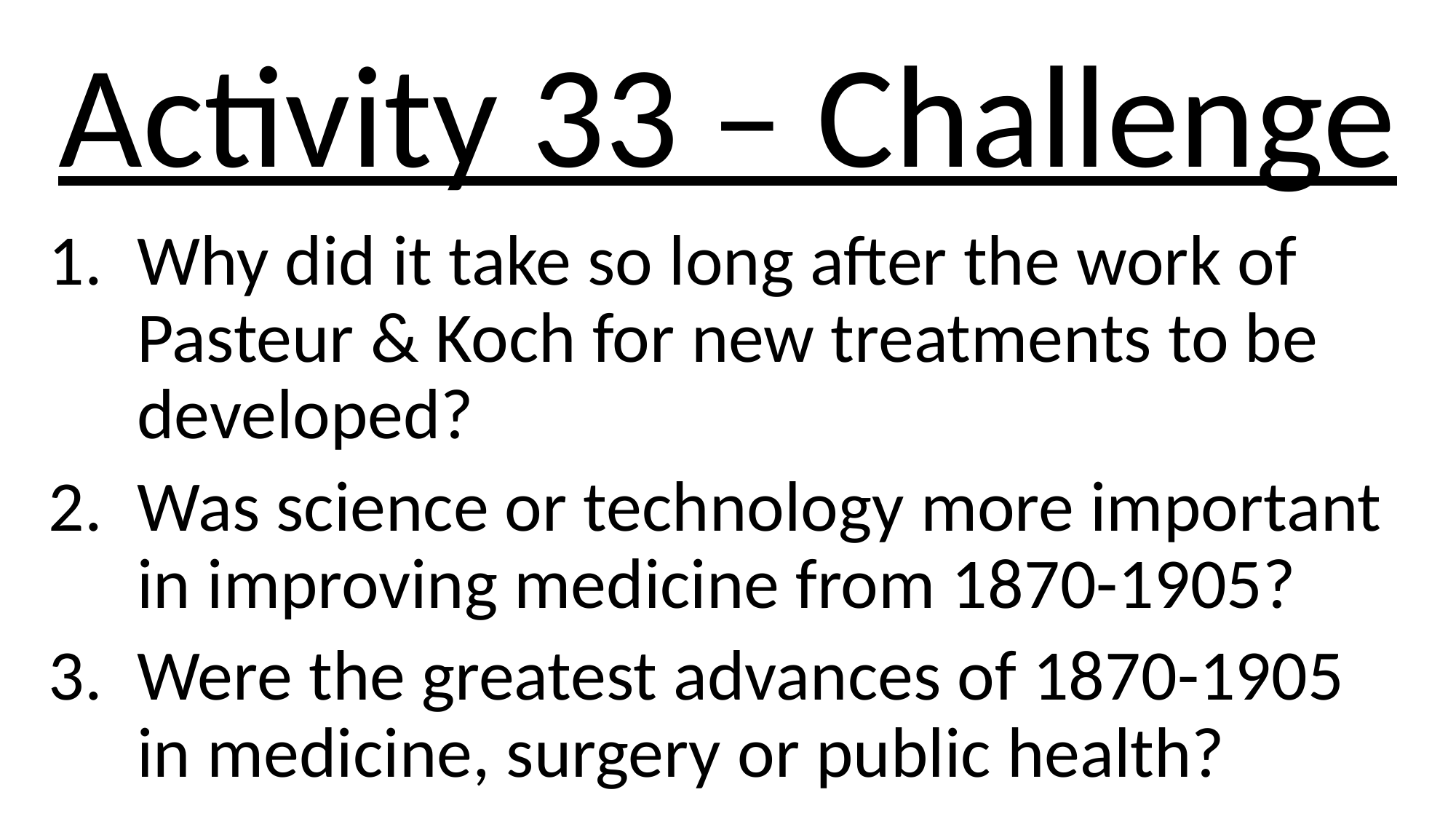

# Activity 33 – Challenge
Why did it take so long after the work of Pasteur & Koch for new treatments to be developed?
Was science or technology more important in improving medicine from 1870-1905?
Were the greatest advances of 1870-1905 in medicine, surgery or public health?